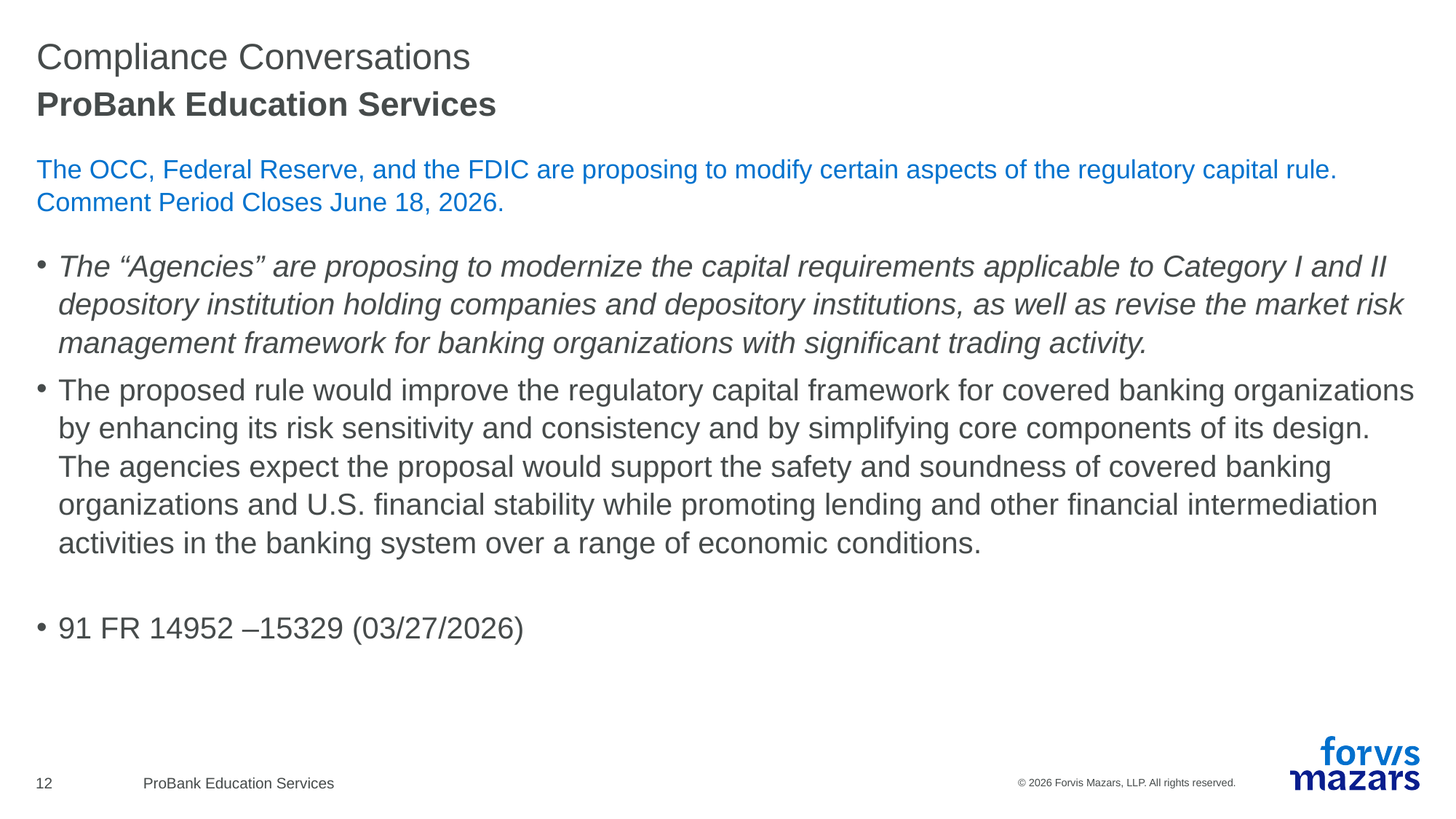

# Compliance Conversations
ProBank Education Services
The OCC, Federal Reserve, and the FDIC are proposing to modify certain aspects of the regulatory capital rule. Comment Period Closes June 18, 2026.
The “Agencies” are proposing to modernize the capital requirements applicable to Category I and II depository institution holding companies and depository institutions, as well as revise the market risk management framework for banking organizations with significant trading activity.
The proposed rule would improve the regulatory capital framework for covered banking organizations by enhancing its risk sensitivity and consistency and by simplifying core components of its design. The agencies expect the proposal would support the safety and soundness of covered banking organizations and U.S. financial stability while promoting lending and other financial intermediation activities in the banking system over a range of economic conditions.
91 FR 14952 –15329 (03/27/2026)

12
ProBank Education Services